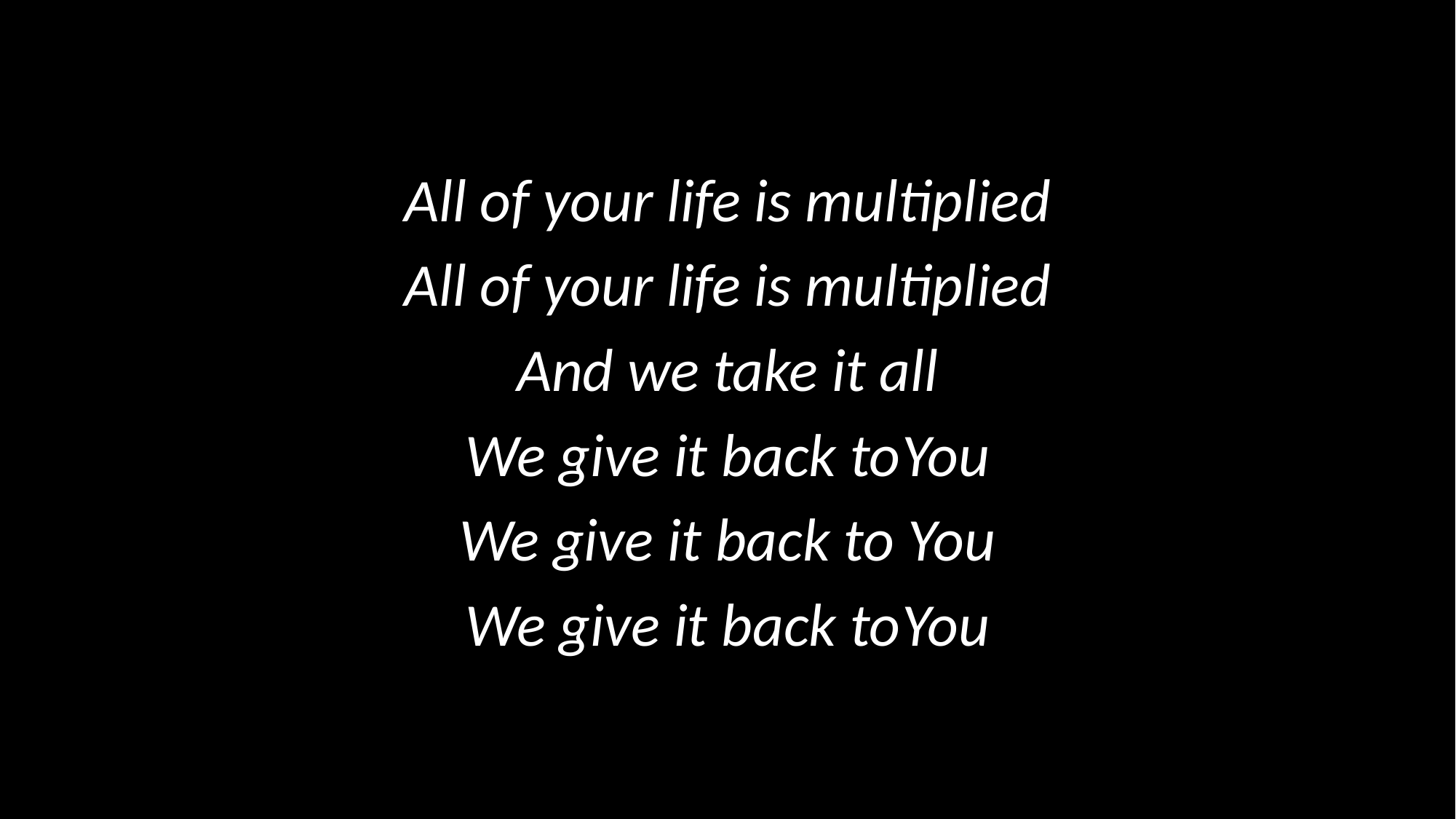

All of your life is multiplied
All of your life is multiplied
And we take it all
We give it back to	You
We give it back to You
We give it back to	You